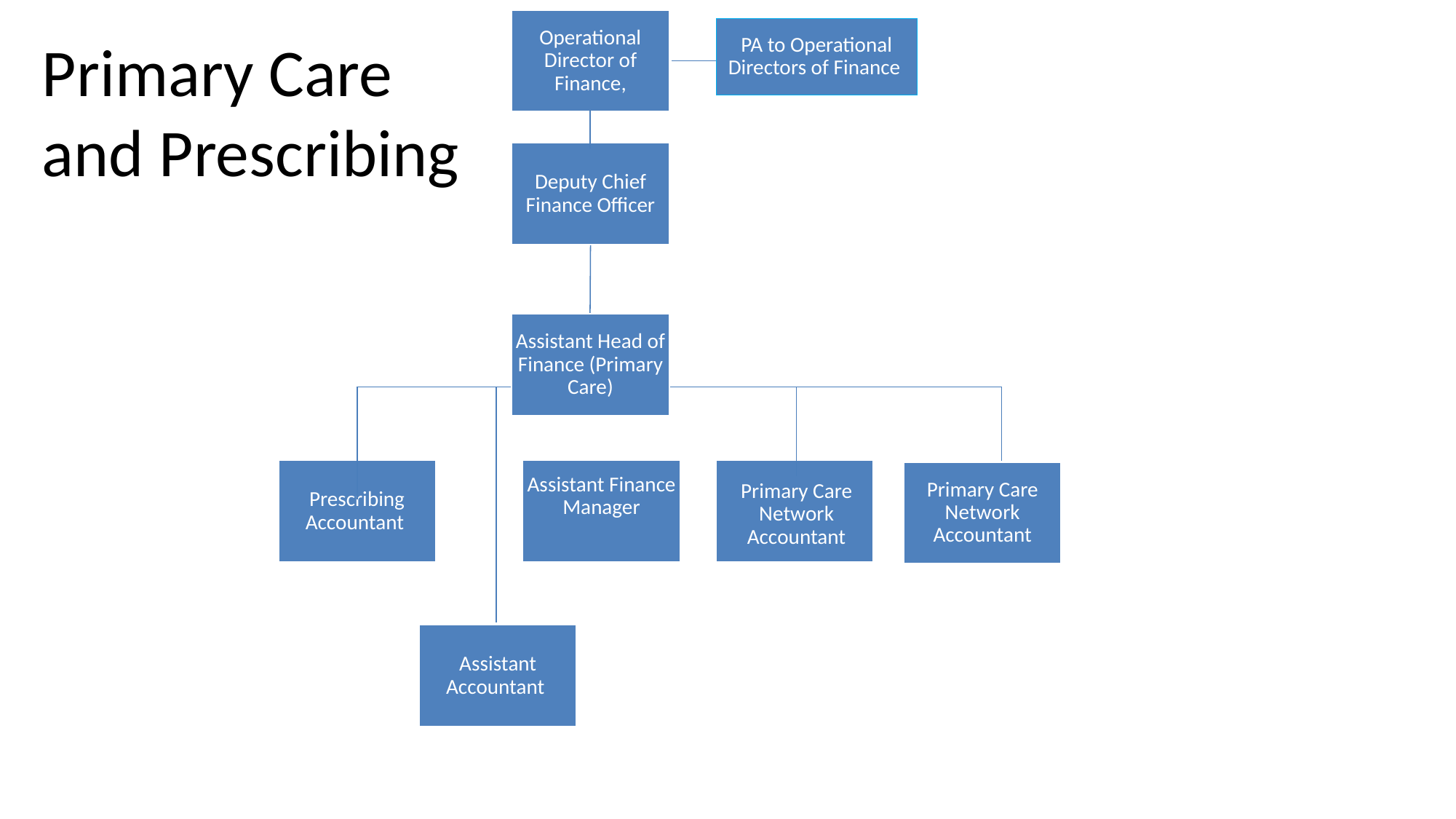

Operational Director of Finance,
PA to Operational Directors of Finance
Primary Care and Prescribing

Deputy Chief Finance Officer

Assistant Head of Finance (Primary Care)

Prescribing Accountant

Assistant Finance Manager

Primary Care Network Accountant

Primary Care Network Accountant

Assistant Accountant